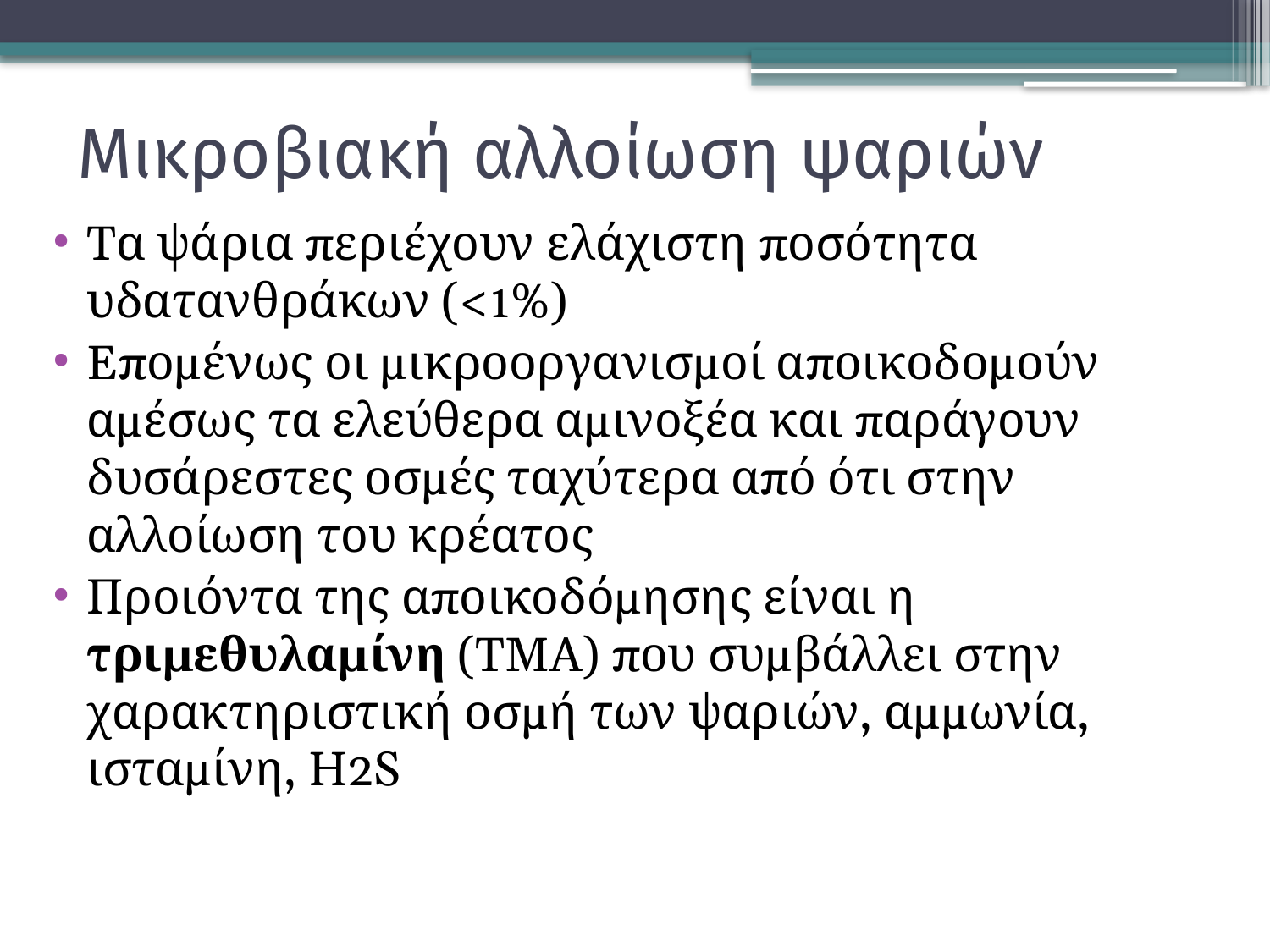

# Mικροβιακή αλλοίωση ψαριών
Τα ψάρια περιέχουν ελάχιστη ποσότητα υδατανθράκων (<1%)
Επομένως οι μικροοργανισμοί αποικοδομούν αμέσως τα ελεύθερα αμινοξέα και παράγουν δυσάρεστες οσμές ταχύτερα από ότι στην αλλοίωση του κρέατος
Προιόντα της αποικοδόμησης είναι η τριμεθυλαμίνη (ΤΜΑ) που συμβάλλει στην χαρακτηριστική οσμή των ψαριών, αμμωνία, ισταμίνη, H2S